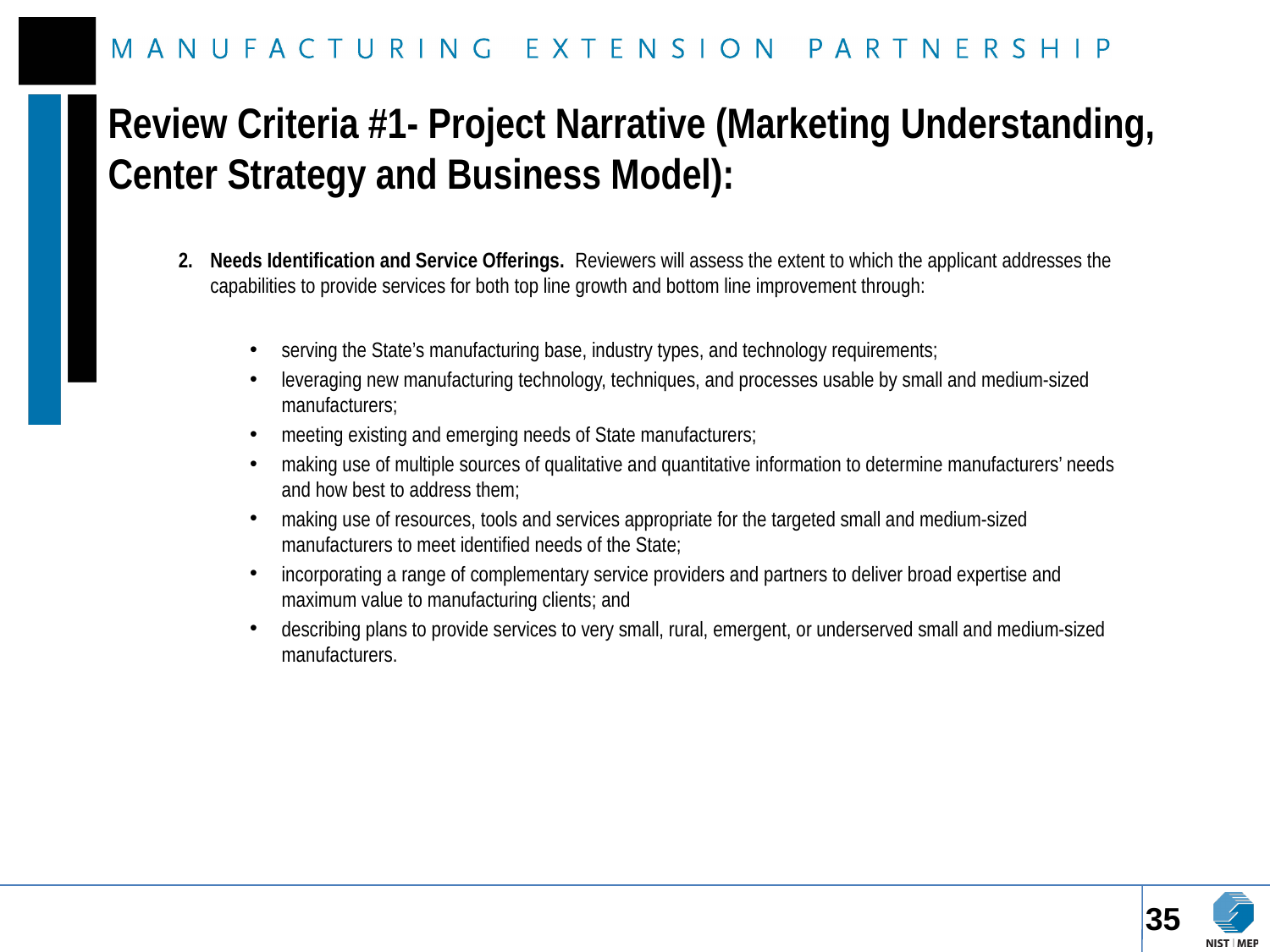

# Review Criteria #1- Project Narrative (Marketing Understanding, Center Strategy and Business Model):
Needs Identification and Service Offerings.  Reviewers will assess the extent to which the applicant addresses the capabilities to provide services for both top line growth and bottom line improvement through:

serving the State’s manufacturing base, industry types, and technology requirements;
leveraging new manufacturing technology, techniques, and processes usable by small and medium-sized manufacturers;
meeting existing and emerging needs of State manufacturers;
making use of multiple sources of qualitative and quantitative information to determine manufacturers’ needs and how best to address them;
making use of resources, tools and services appropriate for the targeted small and medium-sized manufacturers to meet identified needs of the State;
incorporating a range of complementary service providers and partners to deliver broad expertise and maximum value to manufacturing clients; and
describing plans to provide services to very small, rural, emergent, or underserved small and medium-sized manufacturers.

35